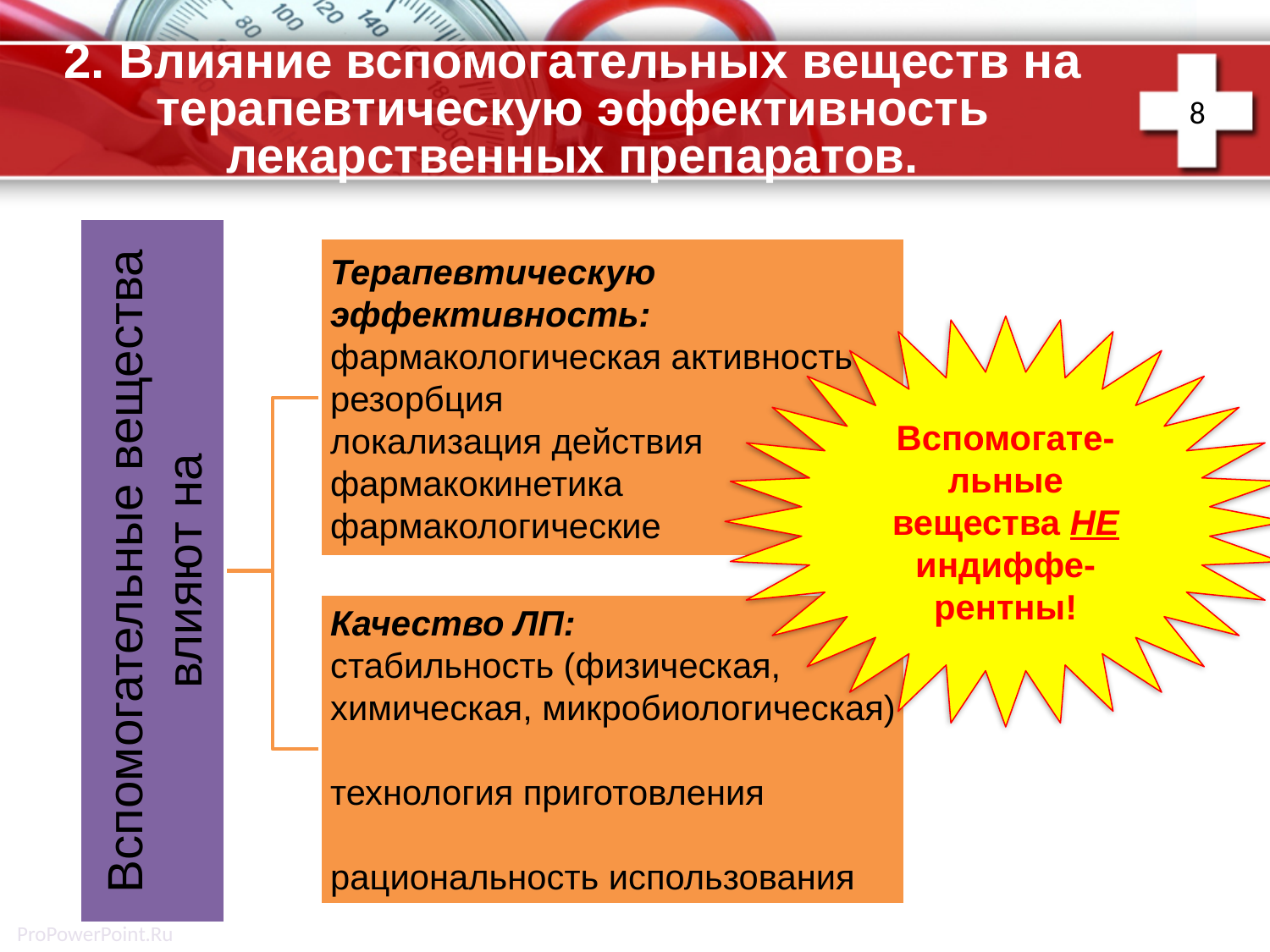

8
# 2. Влияние вспомогательных веществ на терапевтическую эффективность лекарственных препаратов.

Вспомогательные вещества влияют на
Терапевтическую эффективность:
фармакологическая активность
резорбция
локализация действия
фармакокинетика
фармакологические
Качество ЛП:
стабильность (физическая, химическая, микробиологическая)

технология приготовления

рациональность использования
Вспомогате-льные вещества НЕ индиффе-рентны!